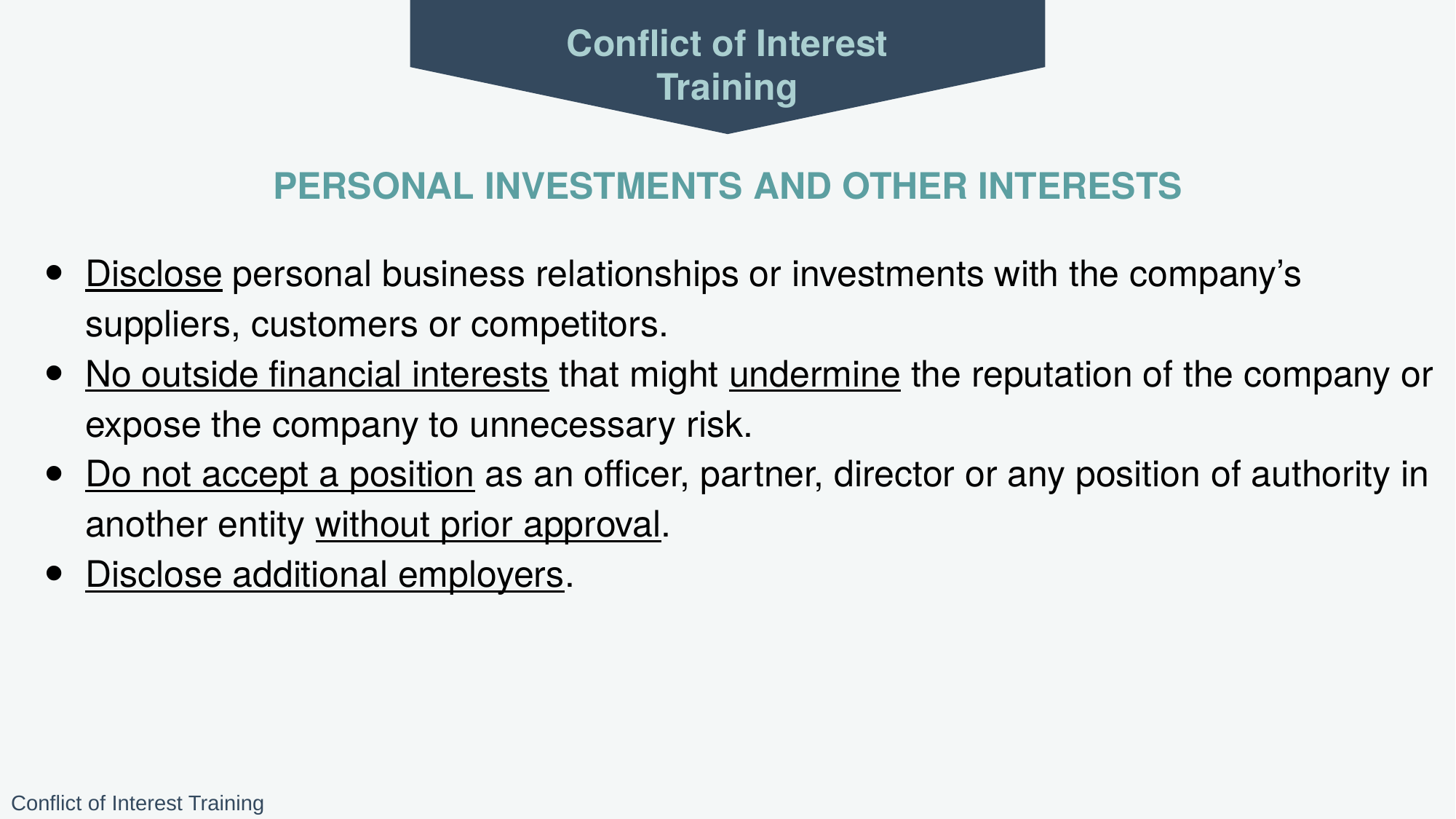

Conflict of Interest
Training
# PERSONAL INVESTMENTS AND OTHER INTERESTS
Disclose personal business relationships or investments with the company’s suppliers, customers or competitors.
No outside financial interests that might undermine the reputation of the company or expose the company to unnecessary risk.
Do not accept a position as an officer, partner, director or any position of authority in another entity without prior approval.
Disclose additional employers.